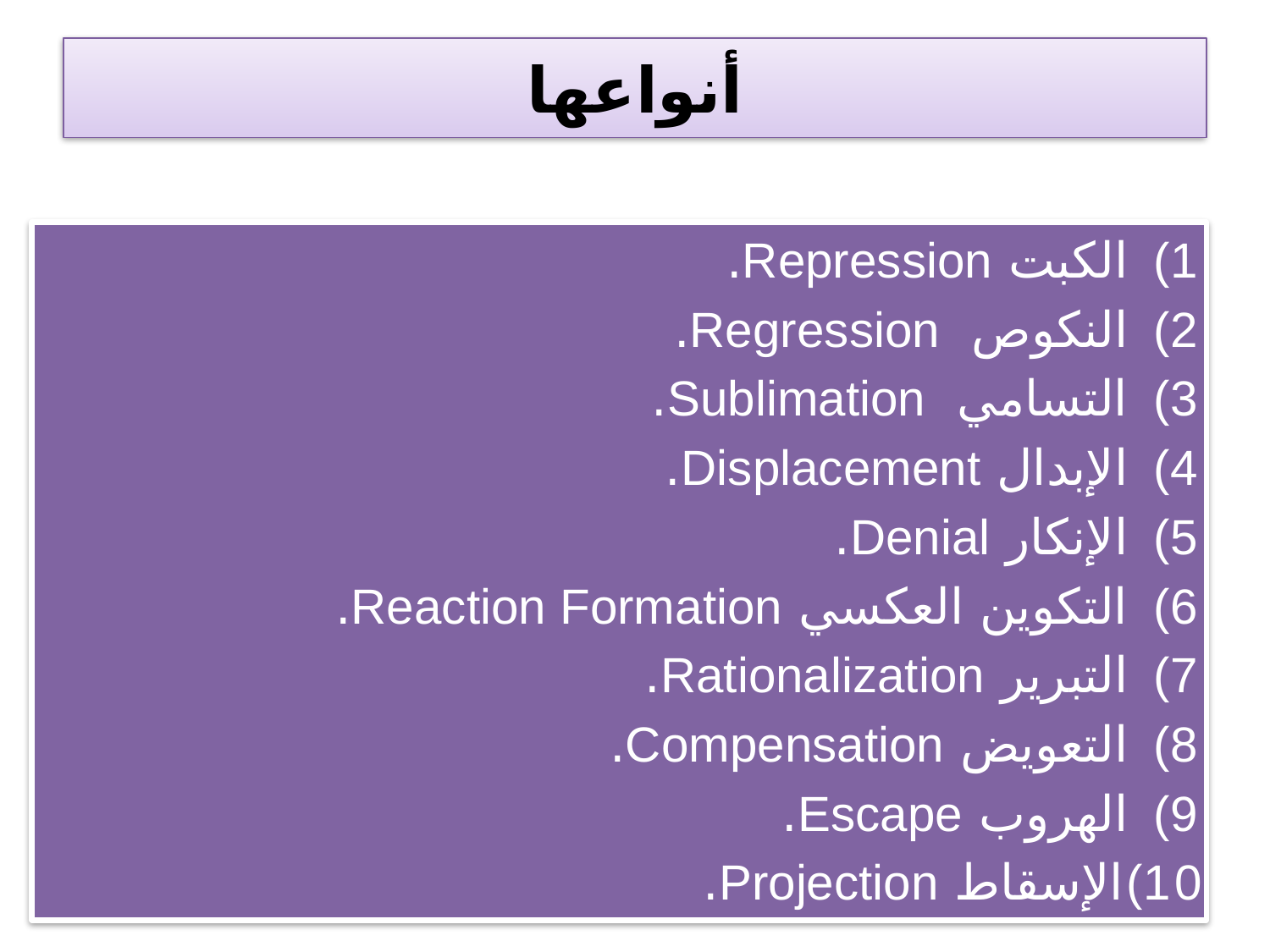

# أنواعها
الكبت Repression.
النكوص  Regression.
التسامي  Sublimation.
الإبدال Displacement.
الإنكار Denial.
التكوين العكسي Reaction Formation.
التبرير Rationalization.
التعويض Compensation.
الهروب Escape.
الإسقاط Projection.